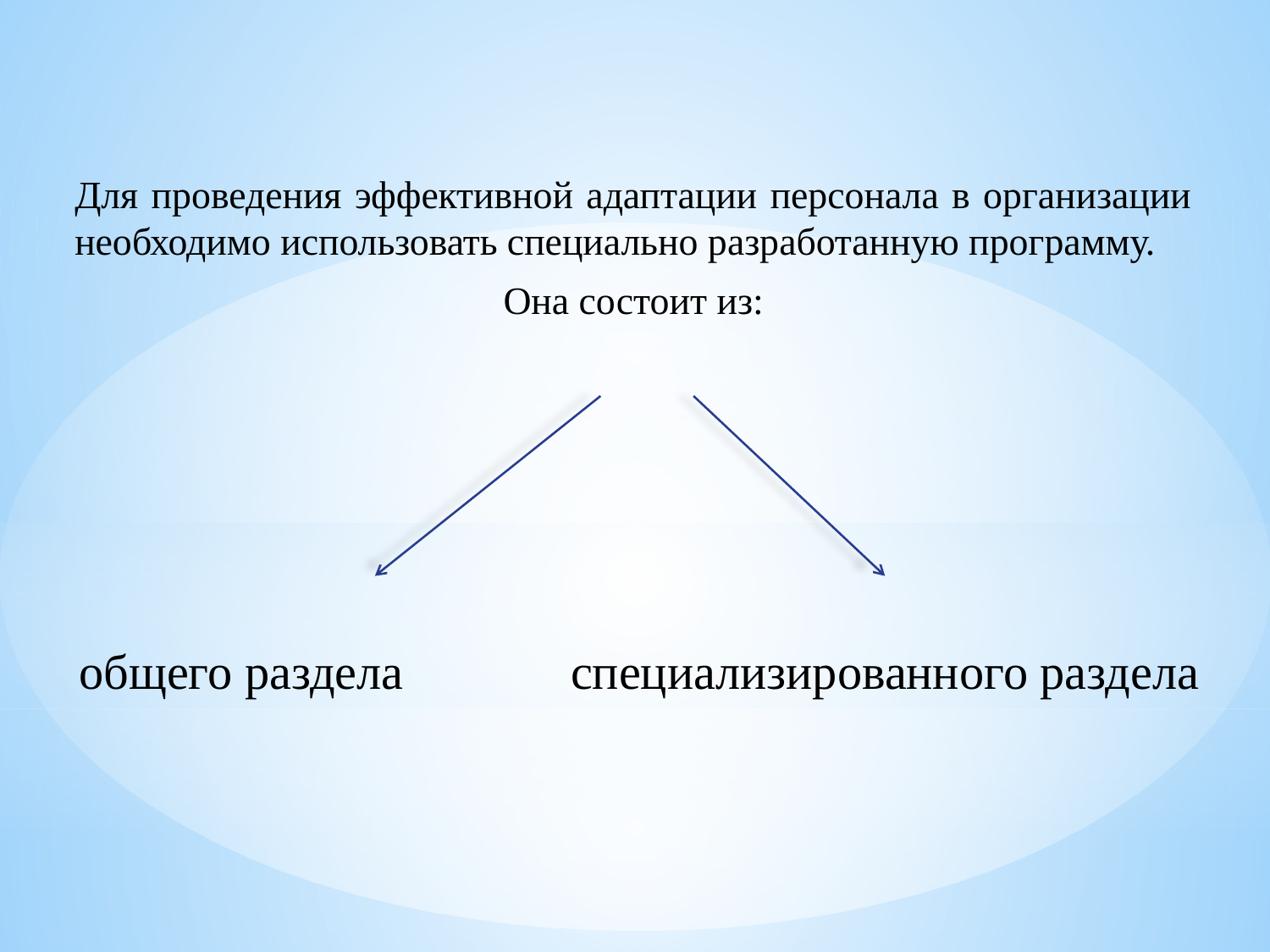

Для проведения эффективной адаптации персонала в организации необходимо использовать специально разработанную программу.
Она состоит из:
общего раздела
специализированного раздела